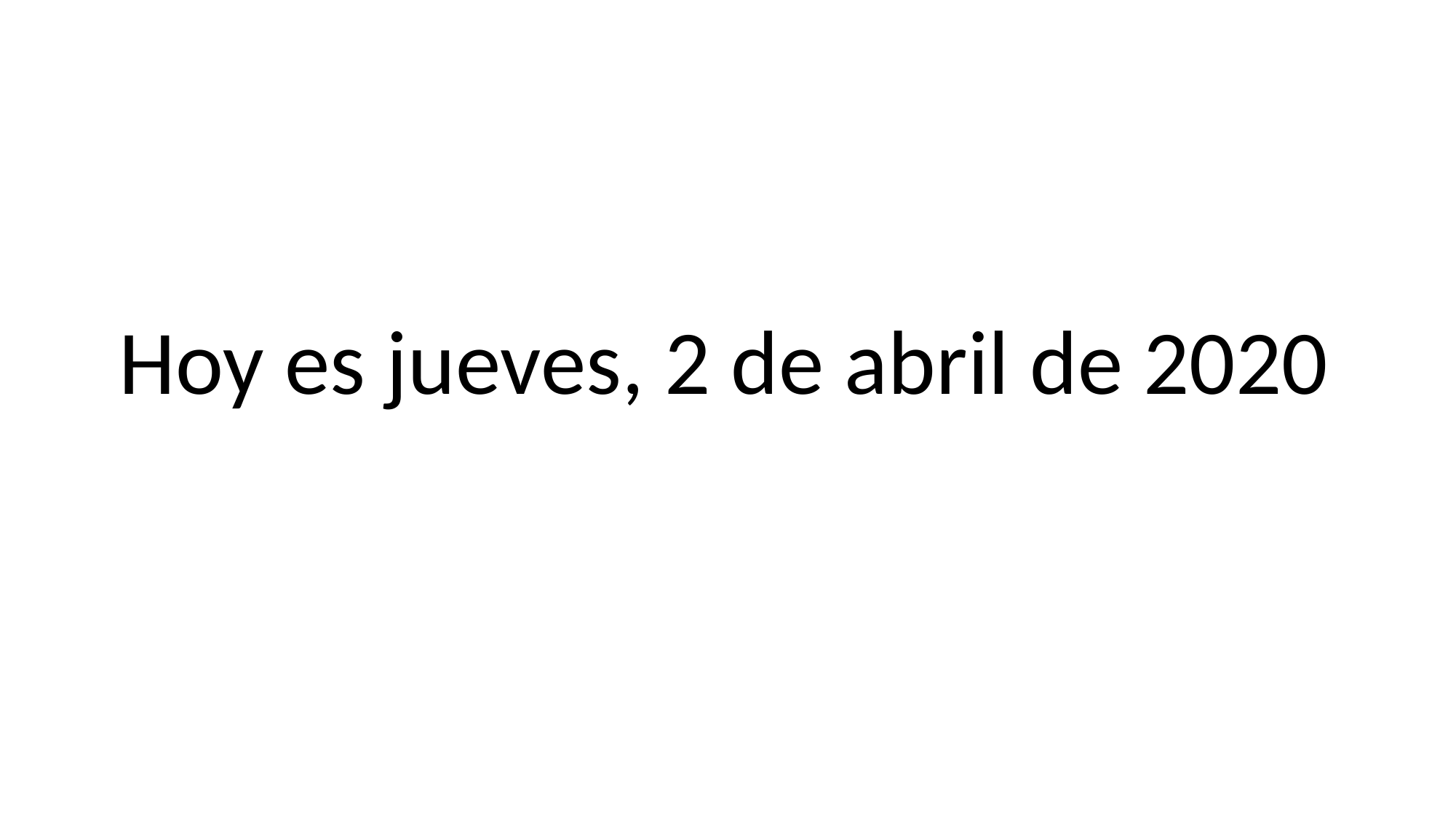

# Hoy es jueves, 2 de abril de 2020